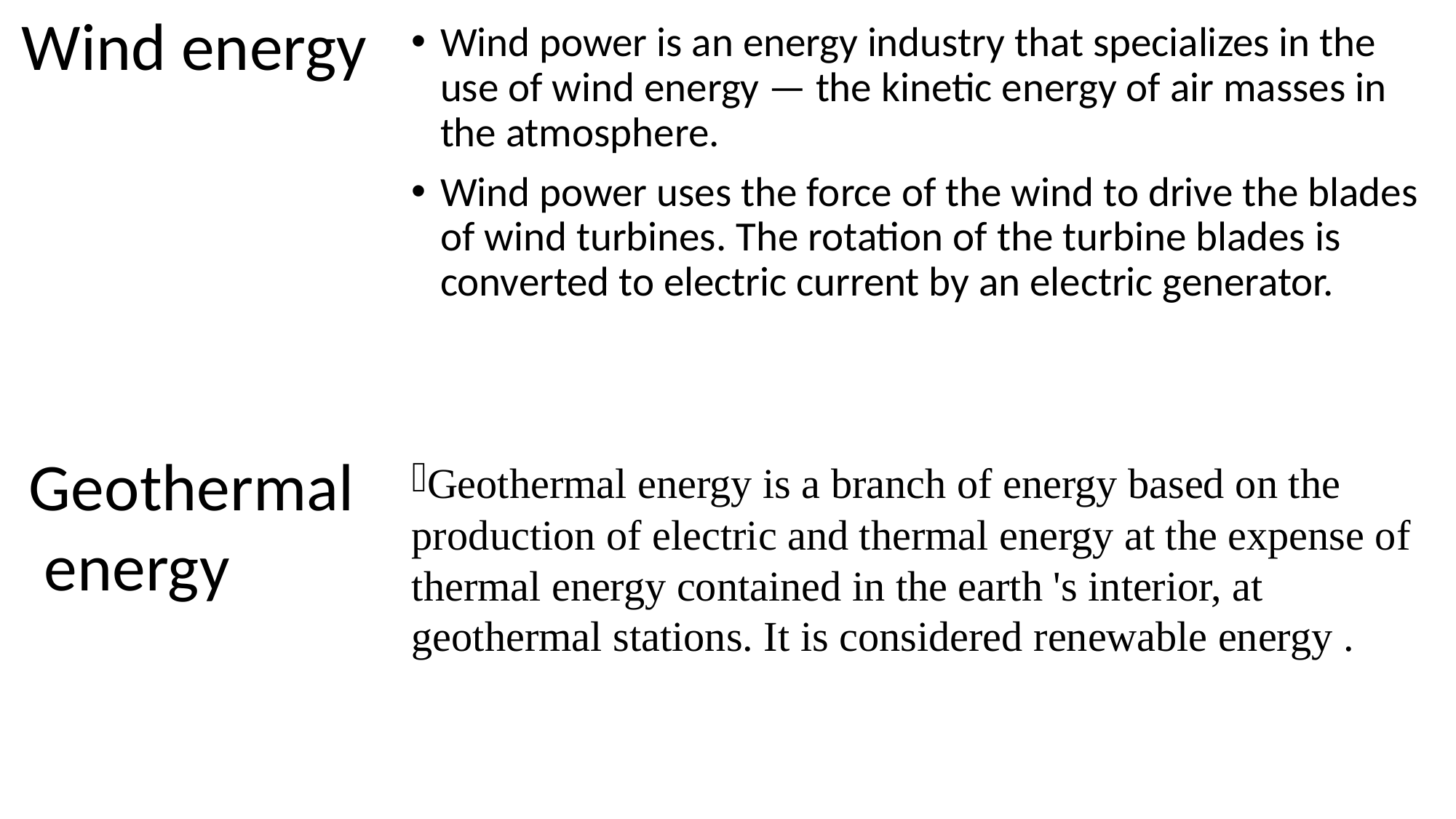

# Wind energy

Wind power is an energy industry that specializes in the use of wind energy — the kinetic energy of air masses in the atmosphere.
Wind power uses the force of the wind to drive the blades of wind turbines. The rotation of the turbine blades is converted to electric current by an electric generator.

Geothermal
 energy
Geothermal energy is a branch of energy based on the production of electric and thermal energy at the expense of thermal energy contained in the earth 's interior, at geothermal stations. It is considered renewable energy .